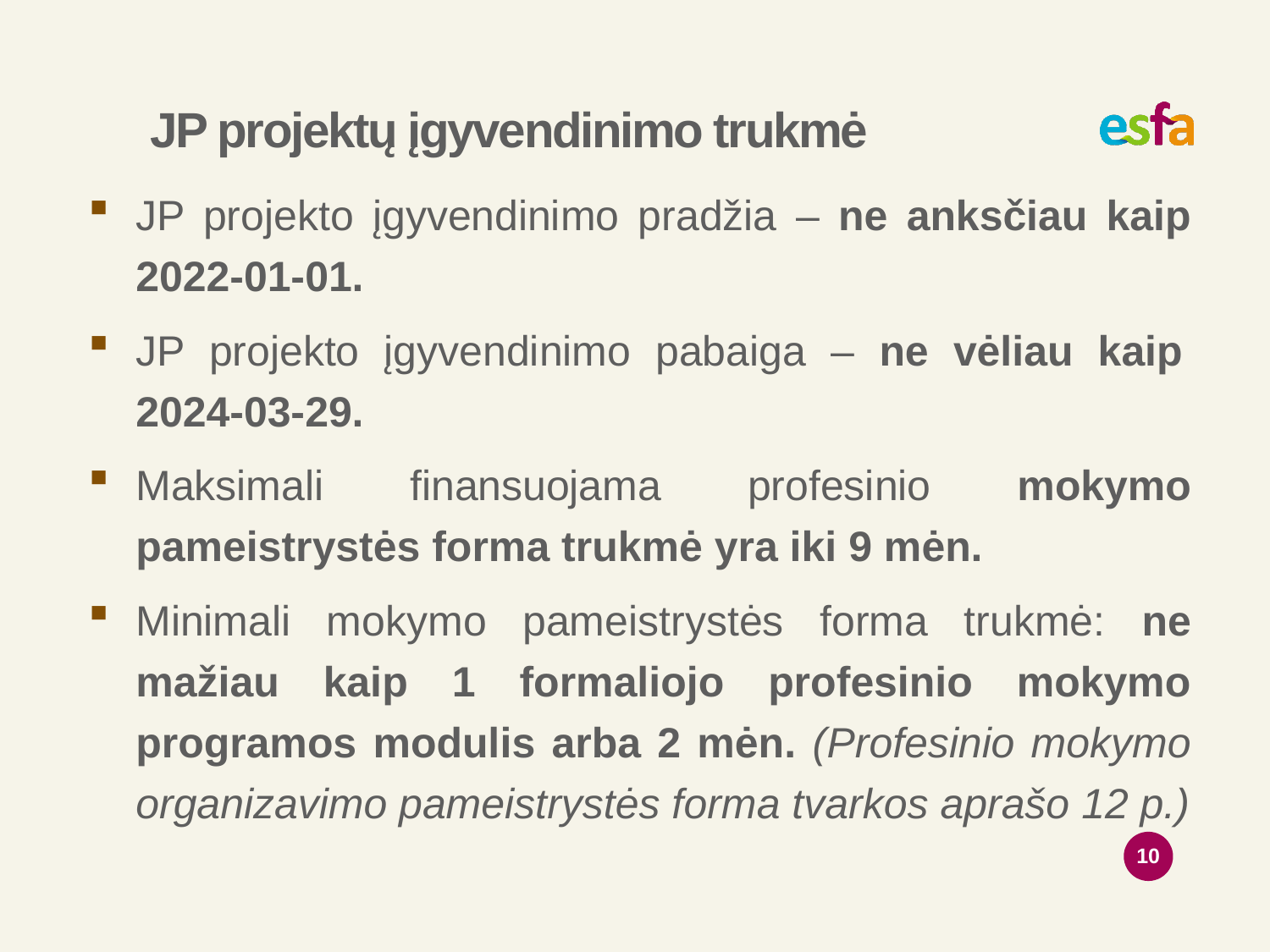

# JP projektų įgyvendinimo trukmė
JP projekto įgyvendinimo pradžia – ne anksčiau kaip 2022-01-01.
JP projekto įgyvendinimo pabaiga – ne vėliau kaip  2024-03-29.
Maksimali finansuojama profesinio mokymo pameistrystės forma trukmė yra iki 9 mėn.
Minimali mokymo pameistrystės forma trukmė: ne mažiau kaip 1 formaliojo profesinio mokymo programos modulis arba 2 mėn. (Profesinio mokymo organizavimo pameistrystės forma tvarkos aprašo 12 p.)